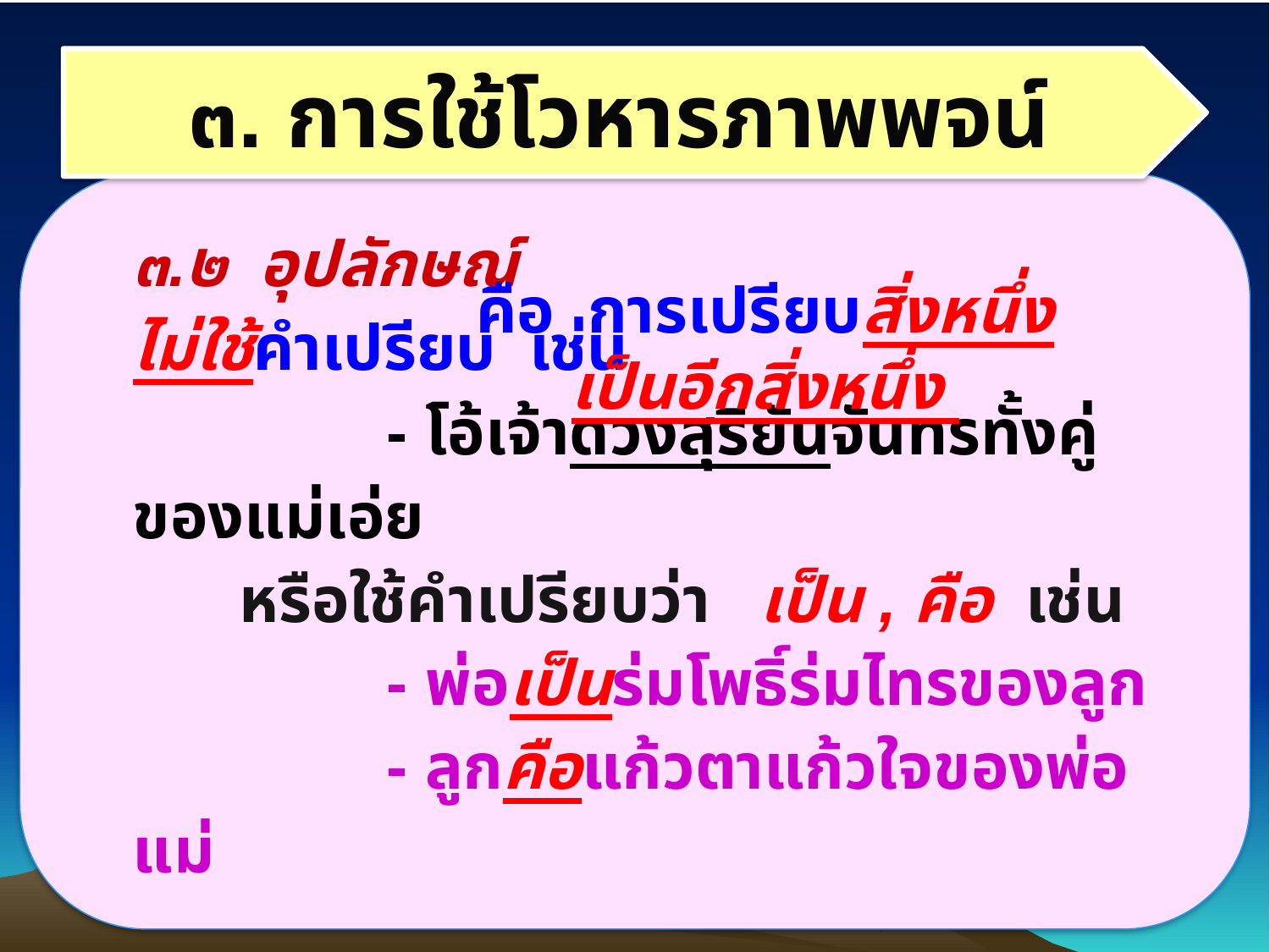

๓. การใช้โวหารภาพพจน์
๓.๒  อุปลักษณ์
ไม่ใช้คำเปรียบ  เช่น
			- โอ้เจ้าดวงสุริยันจันทรทั้งคู่ของแม่เอ่ย
	หรือใช้คำเปรียบว่า   เป็น , คือ  เช่น
			- พ่อเป็นร่มโพธิ์ร่มไทรของลูก
			- ลูกคือแก้วตาแก้วใจของพ่อแม่
คือ  การเปรียบสิ่งหนึ่งเป็นอีกสิ่งหนึ่ง